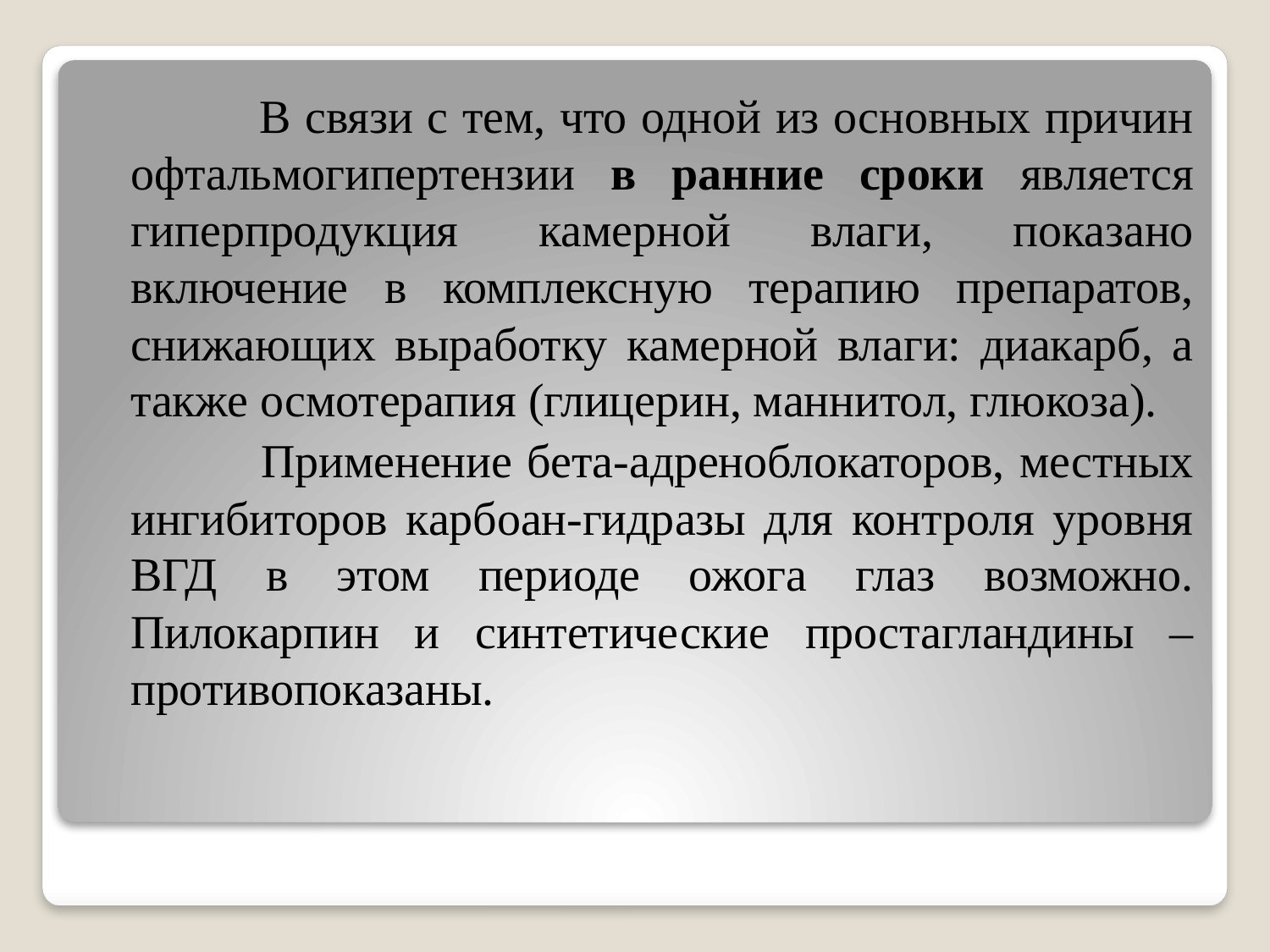

В связи с тем, что одной из основных причин офтальмогипертензии в ранние сроки является гиперпродукция камерной влаги, показано включение в комплексную терапию препаратов, снижающих выработку камерной влаги: диакарб, а также осмотерапия (глицерин, маннитол, глюкоза).
   		Применение бета-адреноблокаторов, местных ингибиторов карбоан-гидразы для контроля уровня ВГД в этом периоде ожога глаз возможно. Пилокарпин и синтетические простагландины – противопоказаны.